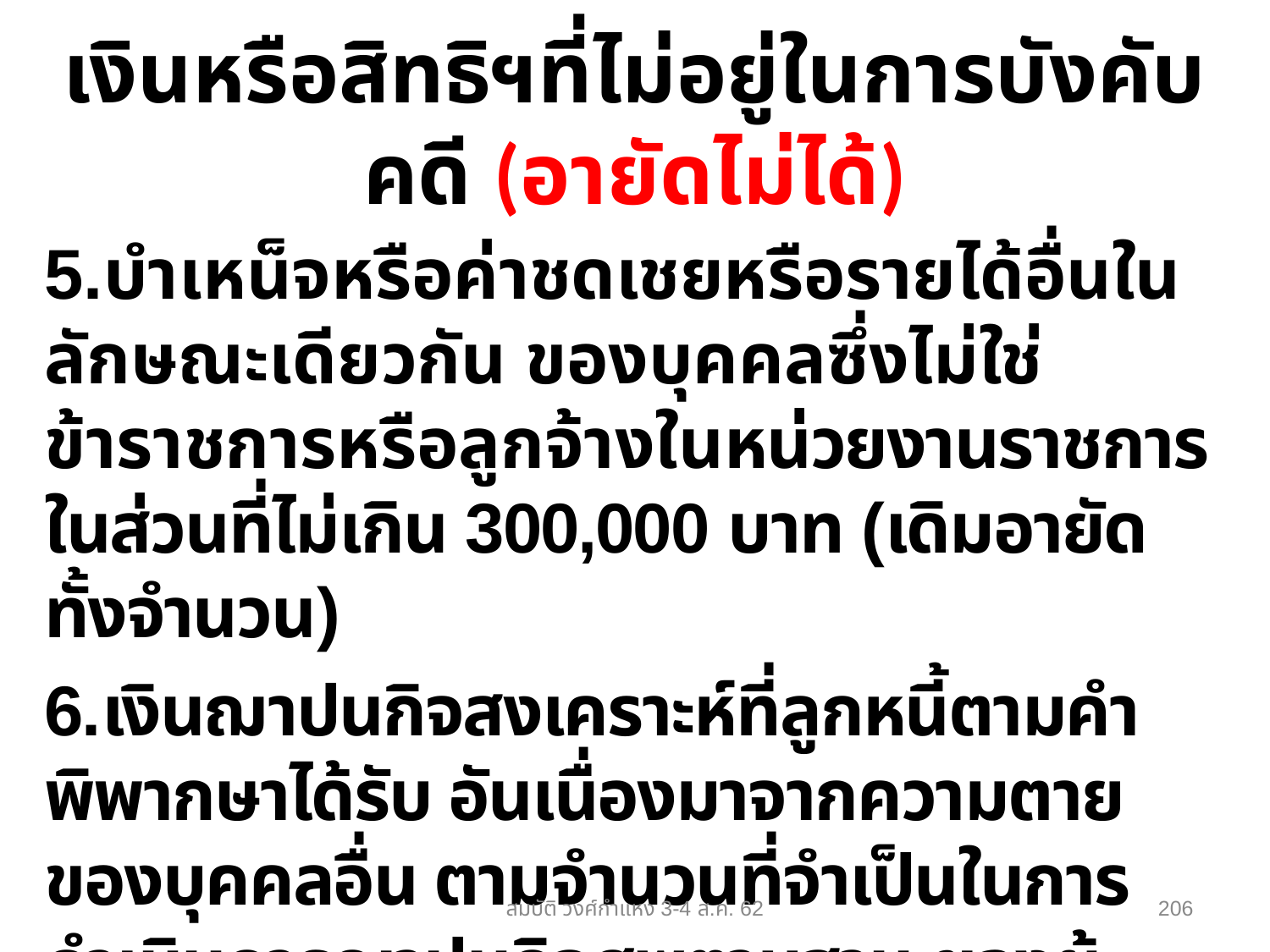

# เงินหรือสิทธิฯที่ไม่อยู่ในการบังคับคดี (อายัดไม่ได้)
5.บำเหน็จหรือค่าชดเชยหรือรายได้อื่นในลักษณะเดียวกัน ของบุคคลซึ่งไม่ใช่ข้าราชการหรือลูกจ้างในหน่วยงานราชการ ในส่วนที่ไม่เกิน 300,000 บาท (เดิมอายัดทั้งจำนวน)
6.เงินฌาปนกิจสงเคราะห์ที่ลูกหนี้ตามคำพิพากษาได้รับ อันเนื่องมาจากความตายของบุคคลอื่น ตามจำนวนที่จำเป็นในการดำเนินการฌาปนกิจศพตามฐานะของผู้ตาย
*ถ้าถูกอายัดตามกฎหมายเก่าไว้แล้วคำสั่งก็ยังมีผลต่อไป ล/น ต้องขอเปลี่ยนแปลง

สมบัติ วงศ์กำแหง 3-4 ส.ค. 62
206